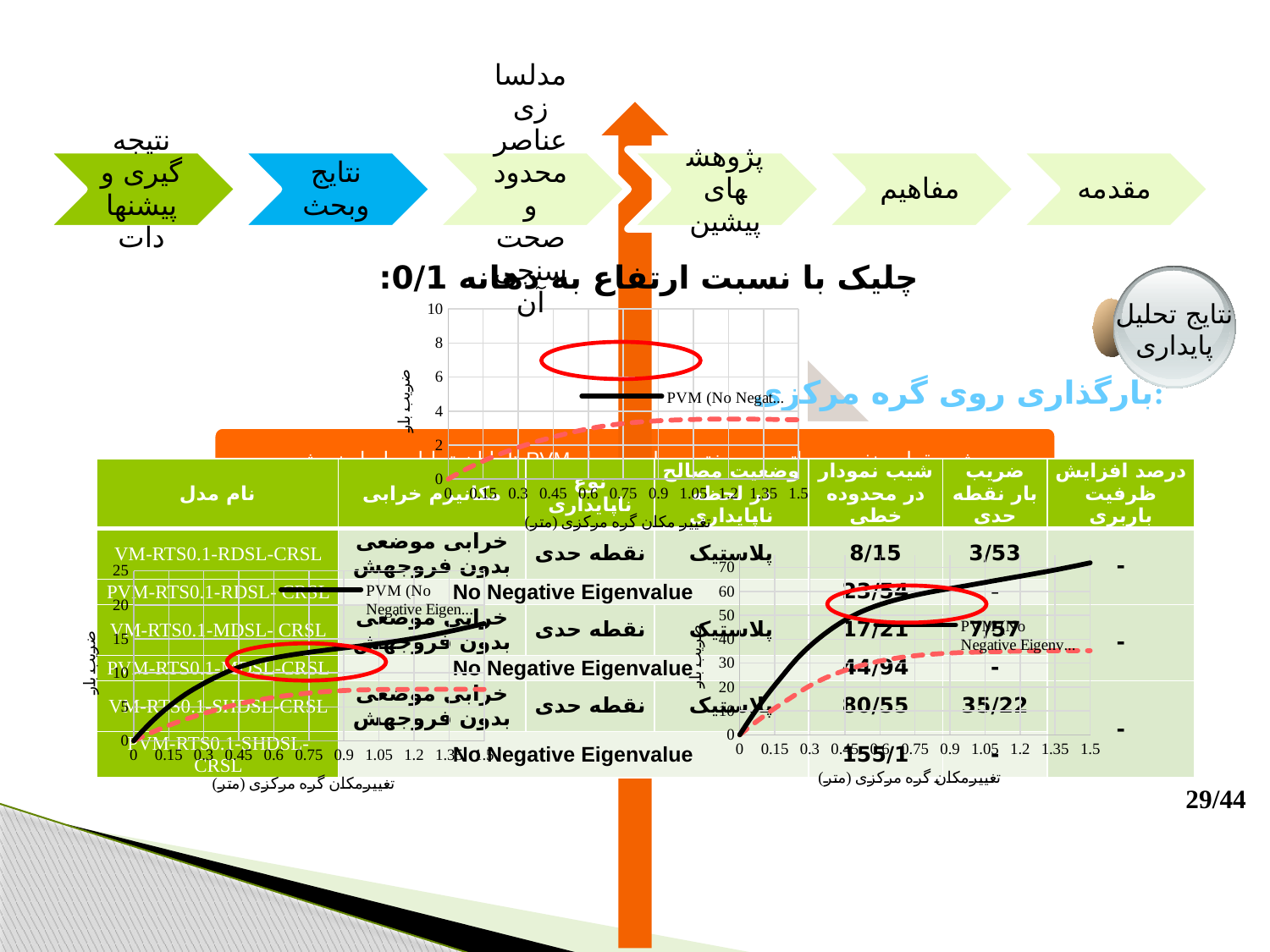

مقدمه
نتیجه گیری و پیشنهادات
مفاهیم
چلیک با نسبت ارتفاع به دهانه 0/1:

نتایج تحلیل
پایداری

### Chart

| Category | PVM (No Negative Eigenvalue) | VM (B=3.53, L=3.53) |
|---|---|---|

بارگذاری روی گره مرکزی:
ویژه مقدار منفی در ماتریس سختی مماسی مدل PVM تا پایان تحلیل حاصل نمی­شود
| نام مدل | مکانیزم خرابی | نوع ناپایداری | وضعیت مصالح در لحظه ناپایداری | شیب نمودار در محدوده خطی | ضریب بار نقطه حدی | درصد افزایش ظرفیت باربری |
| --- | --- | --- | --- | --- | --- | --- |
| VM-RTS0.1-RDSL-CRSL | خرابی موضعی بدون فروجهش | نقطه حدی | پلاستیک | 8/15 | 3/53 | - |
| PVM-RTS0.1-RDSL- CRSL | No Negative Eigenvalue |  |  | 23/54 | - |  |
| VM-RTS0.1-MDSL- CRSL | خرابی موضعی بدون فروجهش | نقطه حدی | پلاستیک | 17/21 | 7/57 | - |
| PVM-RTS0.1-MDSL-CRSL | No Negative Eigenvalue |  |  | 44/94 | - |  |
| VM-RTS0.1-SHDSL-CRSL | خرابی موضعی بدون فروجهش | نقطه حدی | پلاستیک | 80/55 | 35/22 | - |
| PVM-RTS0.1-SHDSL-CRSL | No Negative Eigenvalue |  |  | 155/1 | - |  |

### Chart

| Category | PVM (No Negative Eigenvalue) | VM (B=35.22, L=35.22) |
|---|---|---|

### Chart

| Category | PVM (No Negative Eigenvalue) | VM (B=7.57, L=7.57) |
|---|---|---|

29/44